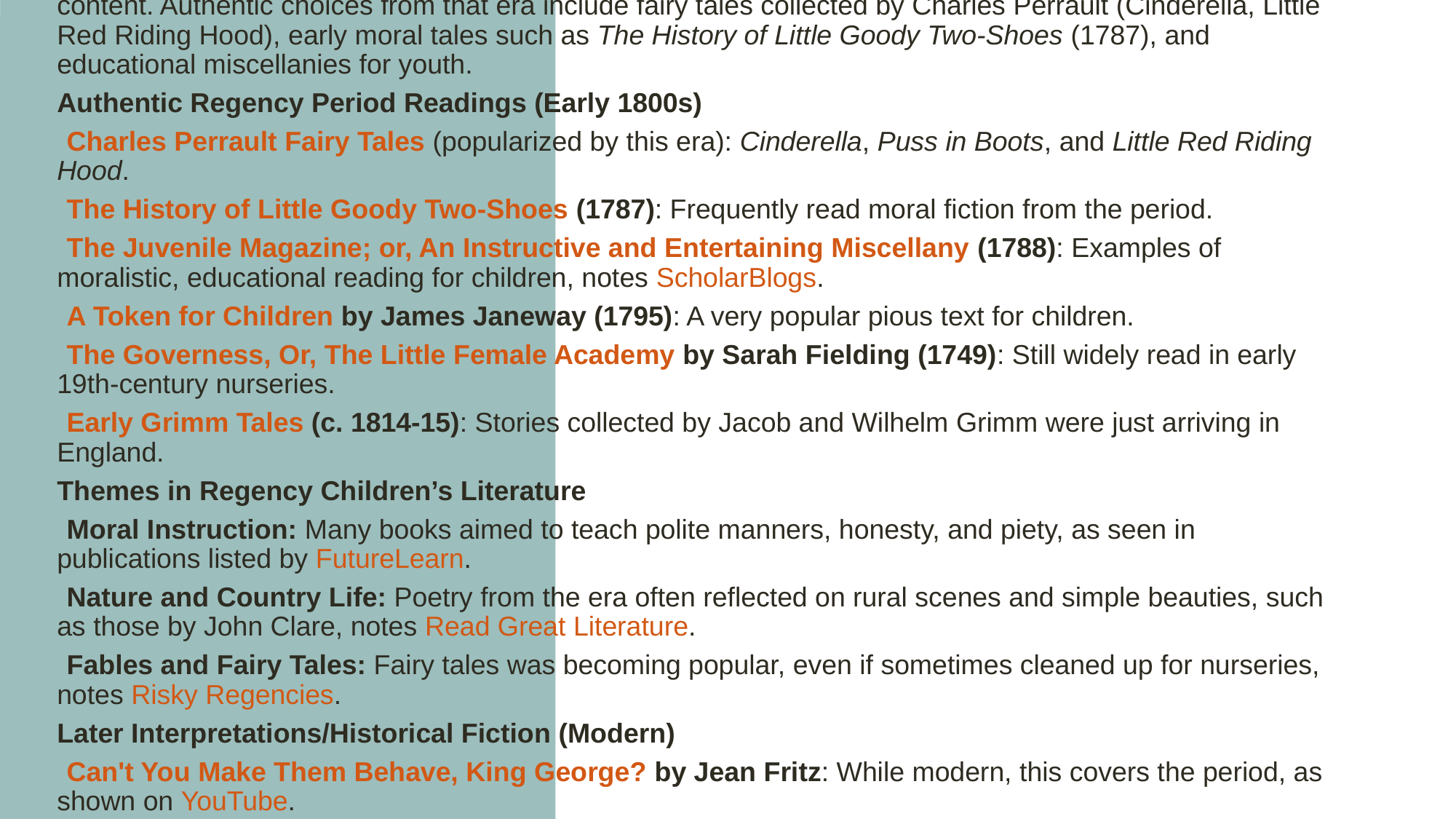

Regency-period readings for young children often emphasized moral instruction, folklore, and educational content. Authentic choices from that era include fairy tales collected by Charles Perrault (Cinderella, Little Red Riding Hood), early moral tales such as The History of Little Goody Two-Shoes (1787), and educational miscellanies for youth.
Authentic Regency Period Readings (Early 1800s)
Charles Perrault Fairy Tales (popularized by this era): Cinderella, Puss in Boots, and Little Red Riding Hood.
The History of Little Goody Two-Shoes (1787): Frequently read moral fiction from the period.
The Juvenile Magazine; or, An Instructive and Entertaining Miscellany (1788): Examples of moralistic, educational reading for children, notes ScholarBlogs.
A Token for Children by James Janeway (1795): A very popular pious text for children.
The Governess, Or, The Little Female Academy by Sarah Fielding (1749): Still widely read in early 19th-century nurseries.
Early Grimm Tales (c. 1814-15): Stories collected by Jacob and Wilhelm Grimm were just arriving in England.
Themes in Regency Children’s Literature
Moral Instruction: Many books aimed to teach polite manners, honesty, and piety, as seen in publications listed by FutureLearn.
Nature and Country Life: Poetry from the era often reflected on rural scenes and simple beauties, such as those by John Clare, notes Read Great Literature.
Fables and Fairy Tales: Fairy tales was becoming popular, even if sometimes cleaned up for nurseries, notes Risky Regencies.
Later Interpretations/Historical Fiction (Modern)
Can't You Make Them Behave, King George? by Jean Fritz: While modern, this covers the period, as shown on YouTube.
The Courage of Sarah Noble by Alice Dalgliesh: Similar historical fiction setting, says